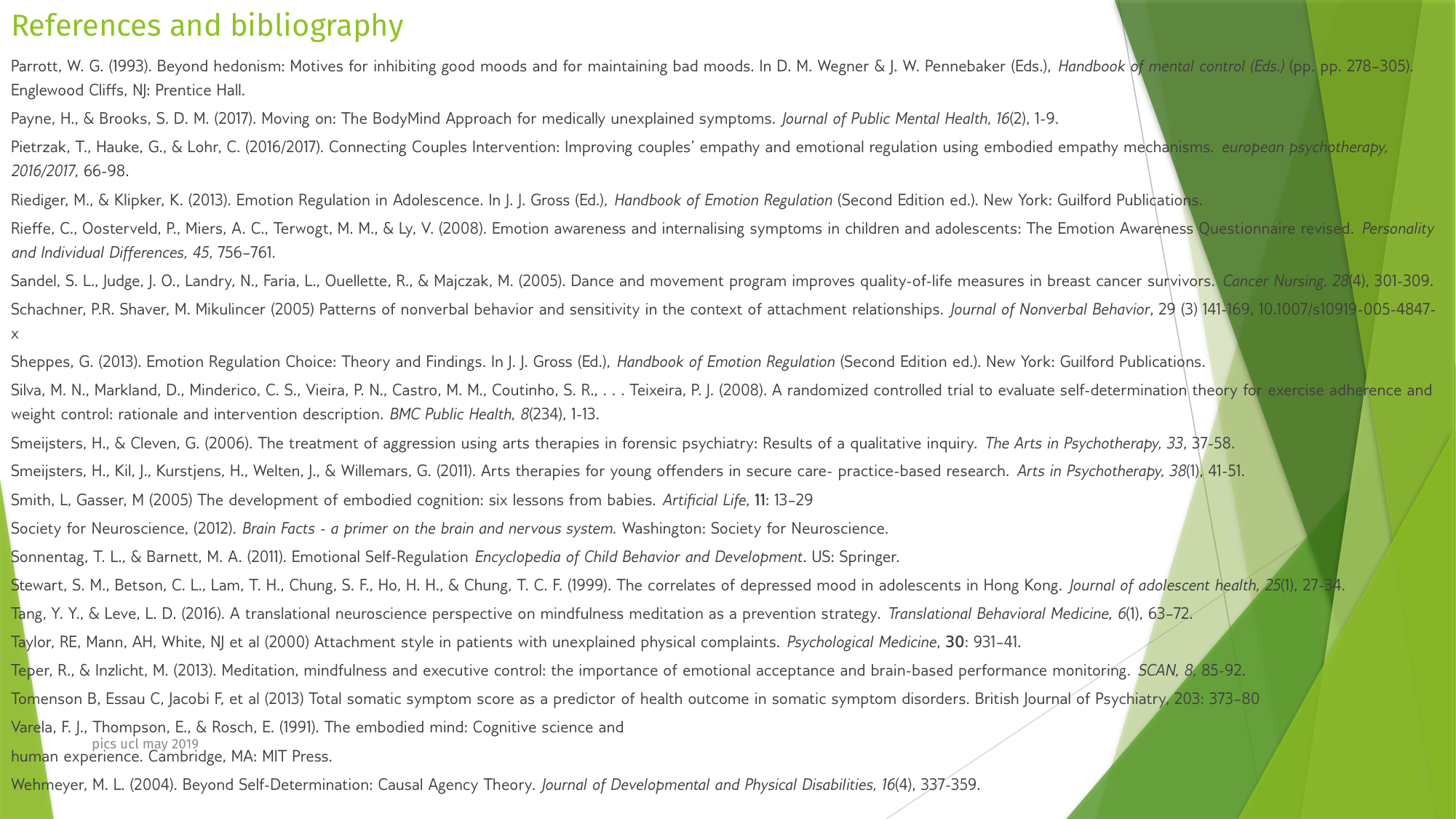

# References and bibliography
Parrott, W. G. (1993). Beyond hedonism: Motives for inhibiting good moods and for maintaining bad moods. In D. M. Wegner & J. W. Pennebaker (Eds.), Handbook of mental control (Eds.) (pp. pp. 278–305). Englewood Cliffs, NJ: Prentice Hall.
Payne, H., & Brooks, S. D. M. (2017). Moving on: The BodyMind Approach for medically unexplained symptoms. Journal of Public Mental Health, 16(2), 1-9.
Pietrzak, T., Hauke, G., & Lohr, C. (2016/2017). Connecting Couples Intervention: Improving couples’ empathy and emotional regulation using embodied empathy mechanisms. european psychotherapy, 2016/2017, 66-98.
Riediger, M., & Klipker, K. (2013). Emotion Regulation in Adolescence. In J. J. Gross (Ed.), Handbook of Emotion Regulation (Second Edition ed.). New York: Guilford Publications.
Rieffe, C., Oosterveld, P., Miers, A. C., Terwogt, M. M., & Ly, V. (2008). Emotion awareness and internalising symptoms in children and adolescents: The Emotion Awareness Questionnaire revised. Personality and Individual Differences, 45, 756–761.
Sandel, S. L., Judge, J. O., Landry, N., Faria, L., Ouellette, R., & Majczak, M. (2005). Dance and movement program improves quality-of-life measures in breast cancer survivors. Cancer Nursing, 28(4), 301-309.
Schachner, P.R. Shaver, M. Mikulincer (2005) Patterns of nonverbal behavior and sensitivity in the context of attachment relationships. Journal of Nonverbal Behavior, 29 (3) 141-169, 10.1007/s10919-005-4847-x
Sheppes, G. (2013). Emotion Regulation Choice: Theory and Findings. In J. J. Gross (Ed.), Handbook of Emotion Regulation (Second Edition ed.). New York: Guilford Publications.
Silva, M. N., Markland, D., Minderico, C. S., Vieira, P. N., Castro, M. M., Coutinho, S. R., . . . Teixeira, P. J. (2008). A randomized controlled trial to evaluate self-determination theory for exercise adherence and weight control: rationale and intervention description. BMC Public Health, 8(234), 1-13.
Smeijsters, H., & Cleven, G. (2006). The treatment of aggression using arts therapies in forensic psychiatry: Results of a qualitative inquiry. The Arts in Psychotherapy, 33, 37-58.
Smeijsters, H., Kil, J., Kurstjens, H., Welten, J., & Willemars, G. (2011). Arts therapies for young offenders in secure care- practice-based research. Arts in Psychotherapy, 38(1), 41-51.
Smith, L, Gasser, M (2005) The development of embodied cognition: six lessons from babies. Artificial Life, 11: 13–29
Society for Neuroscience, (2012). Brain Facts - a primer on the brain and nervous system. Washington: Society for Neuroscience.
Sonnentag, T. L., & Barnett, M. A. (2011). Emotional Self-Regulation Encyclopedia of Child Behavior and Development. US: Springer.
Stewart, S. M., Betson, C. L., Lam, T. H., Chung, S. F., Ho, H. H., & Chung, T. C. F. (1999). The correlates of depressed mood in adolescents in Hong Kong. Journal of adolescent health, 25(1), 27-34.
Tang, Y. Y., & Leve, L. D. (2016). A translational neuroscience perspective on mindfulness meditation as a prevention strategy. Translational Behavioral Medicine, 6(1), 63–72.
Taylor, RE, Mann, AH, White, NJ et al (2000) Attachment style in patients with unexplained physical complaints. Psychological Medicine, 30: 931–41.
Teper, R., & Inzlicht, M. (2013). Meditation, mindfulness and executive control: the importance of emotional acceptance and brain-based performance monitoring. SCAN, 8, 85-92.
Tomenson B, Essau C, Jacobi F, et al (2013) Total somatic symptom score as a predictor of health outcome in somatic symptom disorders. British Journal of Psychiatry, 203: 373–80
Varela, F. J., Thompson, E., & Rosch, E. (1991). The embodied mind: Cognitive science and
human experience. Cambridge, MA: MIT Press.
Wehmeyer, M. L. (2004). Beyond Self-Determination: Causal Agency Theory. Journal of Developmental and Physical Disabilities, 16(4), 337-359.

pics ucl may 2019